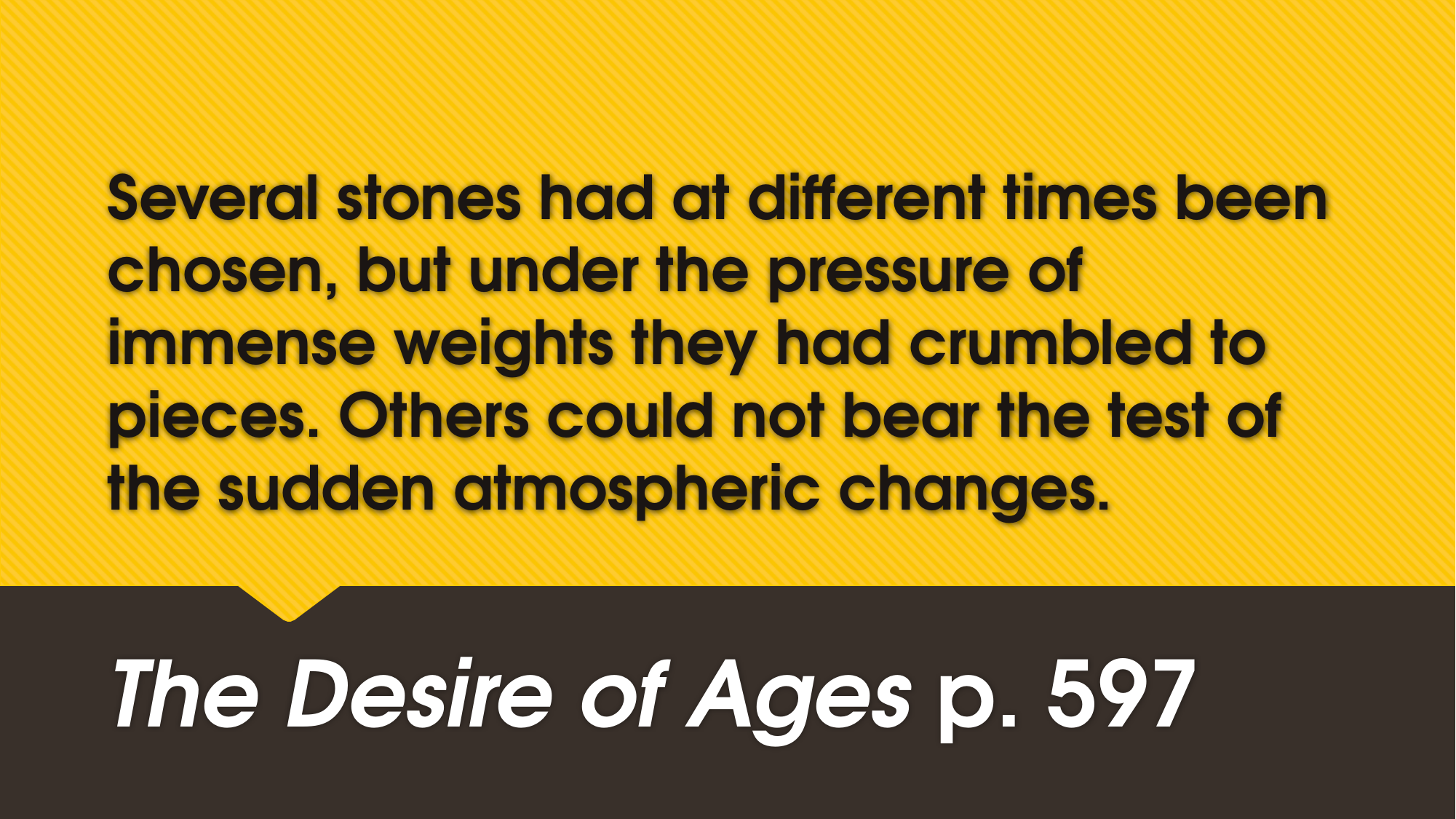

# Several stones had at different times been chosen, but under the pressure of immense weights they had crumbled to pieces. Others could not bear the test of the sudden atmospheric changes.
The Desire of Ages p. 597